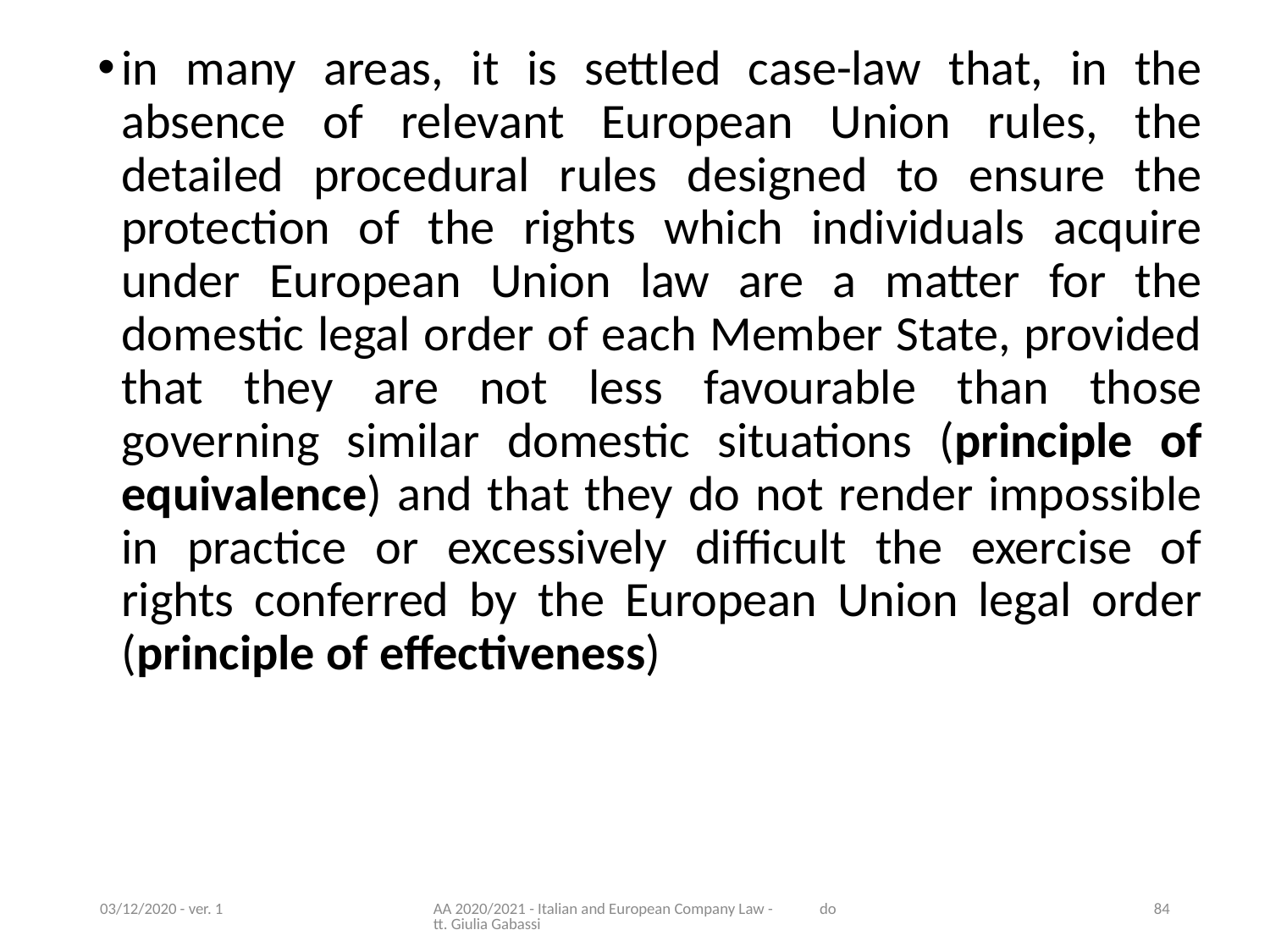

in many areas, it is settled case-law that, in the absence of relevant European Union rules, the detailed procedural rules designed to ensure the protection of the rights which individuals acquire under European Union law are a matter for the domestic legal order of each Member State, provided that they are not less favourable than those governing similar domestic situations (principle of equivalence) and that they do not render impossible in practice or excessively difficult the exercise of rights conferred by the European Union legal order (principle of effectiveness)
03/12/2020 - ver. 1
AA 2020/2021 - Italian and European Company Law -             dott. Giulia Gabassi
84